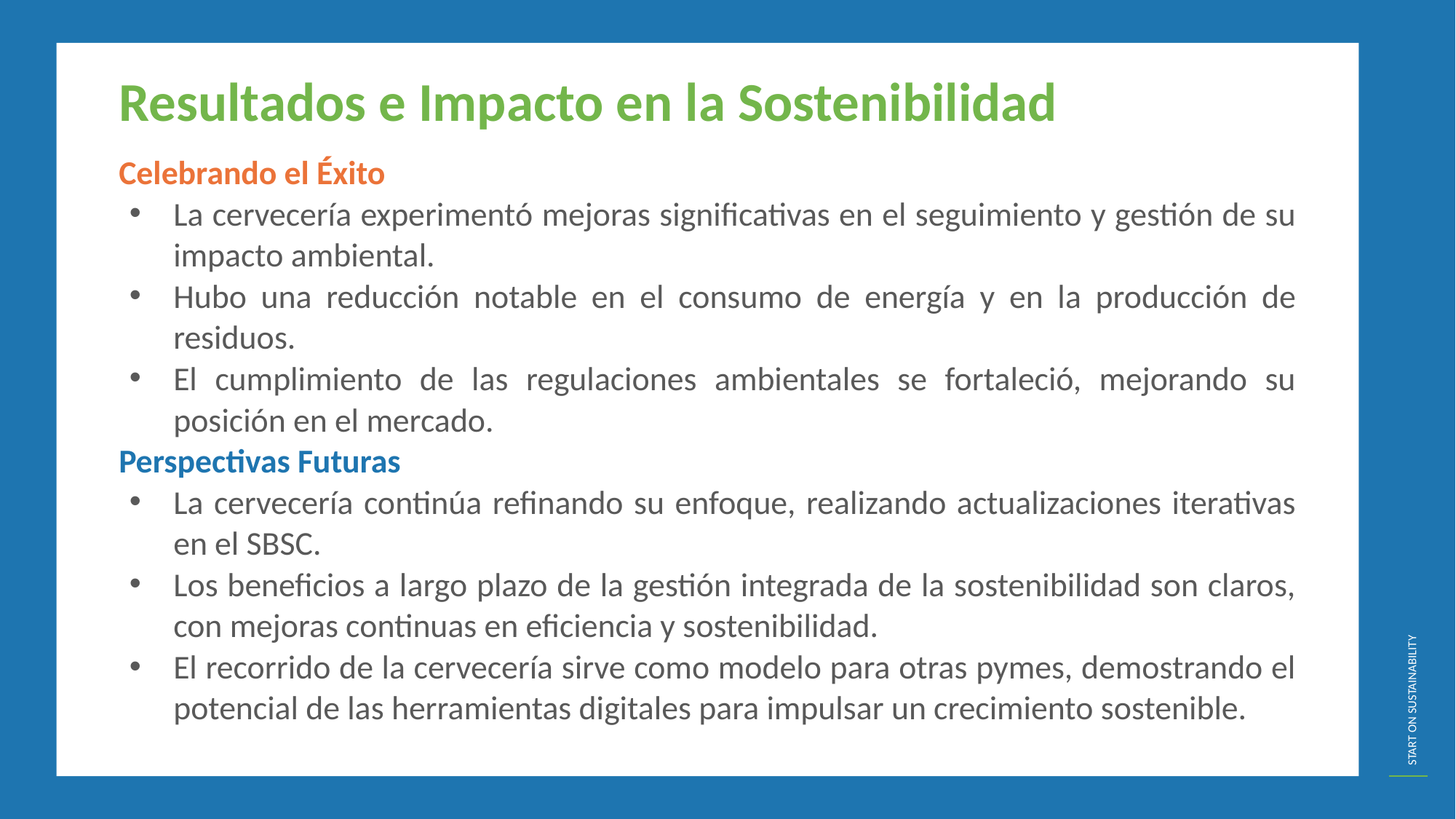

Resultados e Impacto en la Sostenibilidad
Celebrando el Éxito
La cervecería experimentó mejoras significativas en el seguimiento y gestión de su impacto ambiental.
Hubo una reducción notable en el consumo de energía y en la producción de residuos.
El cumplimiento de las regulaciones ambientales se fortaleció, mejorando su posición en el mercado.
Perspectivas Futuras
La cervecería continúa refinando su enfoque, realizando actualizaciones iterativas en el SBSC.
Los beneficios a largo plazo de la gestión integrada de la sostenibilidad son claros, con mejoras continuas en eficiencia y sostenibilidad.
El recorrido de la cervecería sirve como modelo para otras pymes, demostrando el potencial de las herramientas digitales para impulsar un crecimiento sostenible.